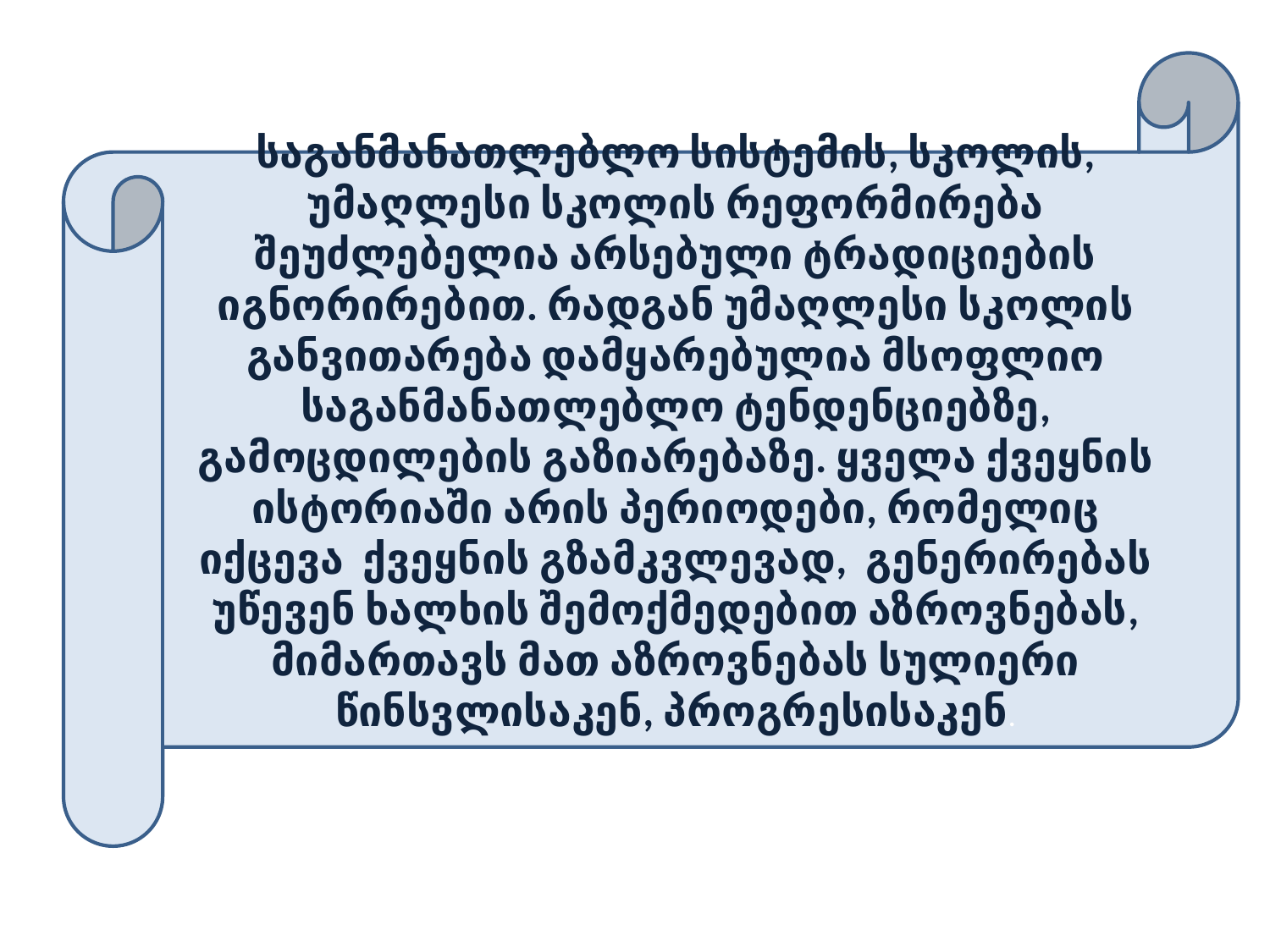

საგანმანათლებლო სისტემის, სკოლის, უმაღლესი სკოლის რეფორმირება შეუძლებელია არსებული ტრადიციების იგნორირებით. რადგან უმაღლესი სკოლის განვითარება დამყარებულია მსოფლიო საგანმანათლებლო ტენდენციებზე, გამოცდილების გაზიარებაზე. ყველა ქვეყნის ისტორიაში არის პერიოდები, რომელიც იქცევა  ქვეყნის გზამკვლევად,  გენერირებას უწევენ ხალხის შემოქმედებით აზროვნებას, მიმართავს მათ აზროვნებას სულიერი წინსვლისაკენ, პროგრესისაკენ.